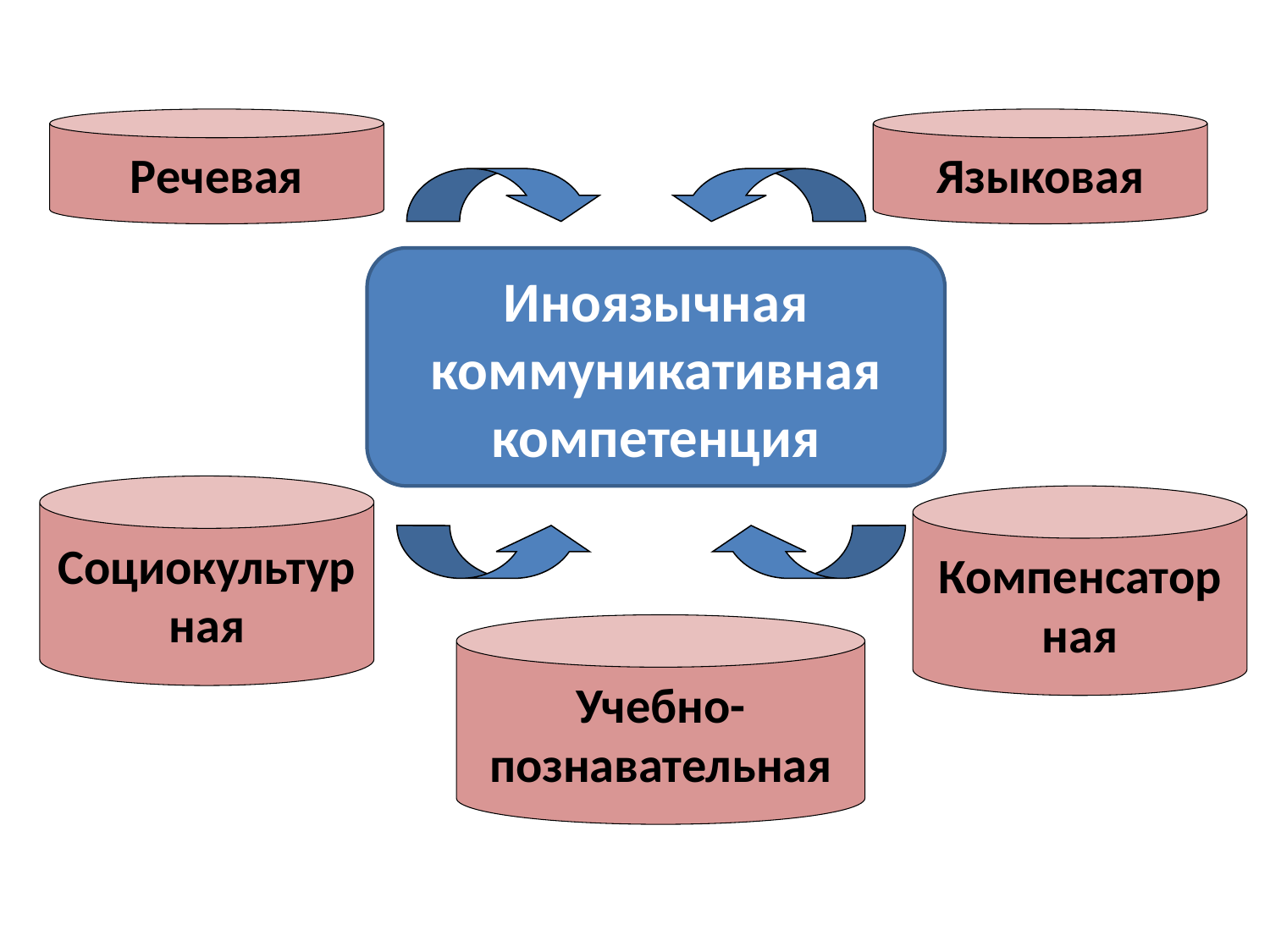

Речевая
Языковая

Иноязычная
коммуникативная компетенция
Социокультурная
Компенсаторная

Учебно-познавательная